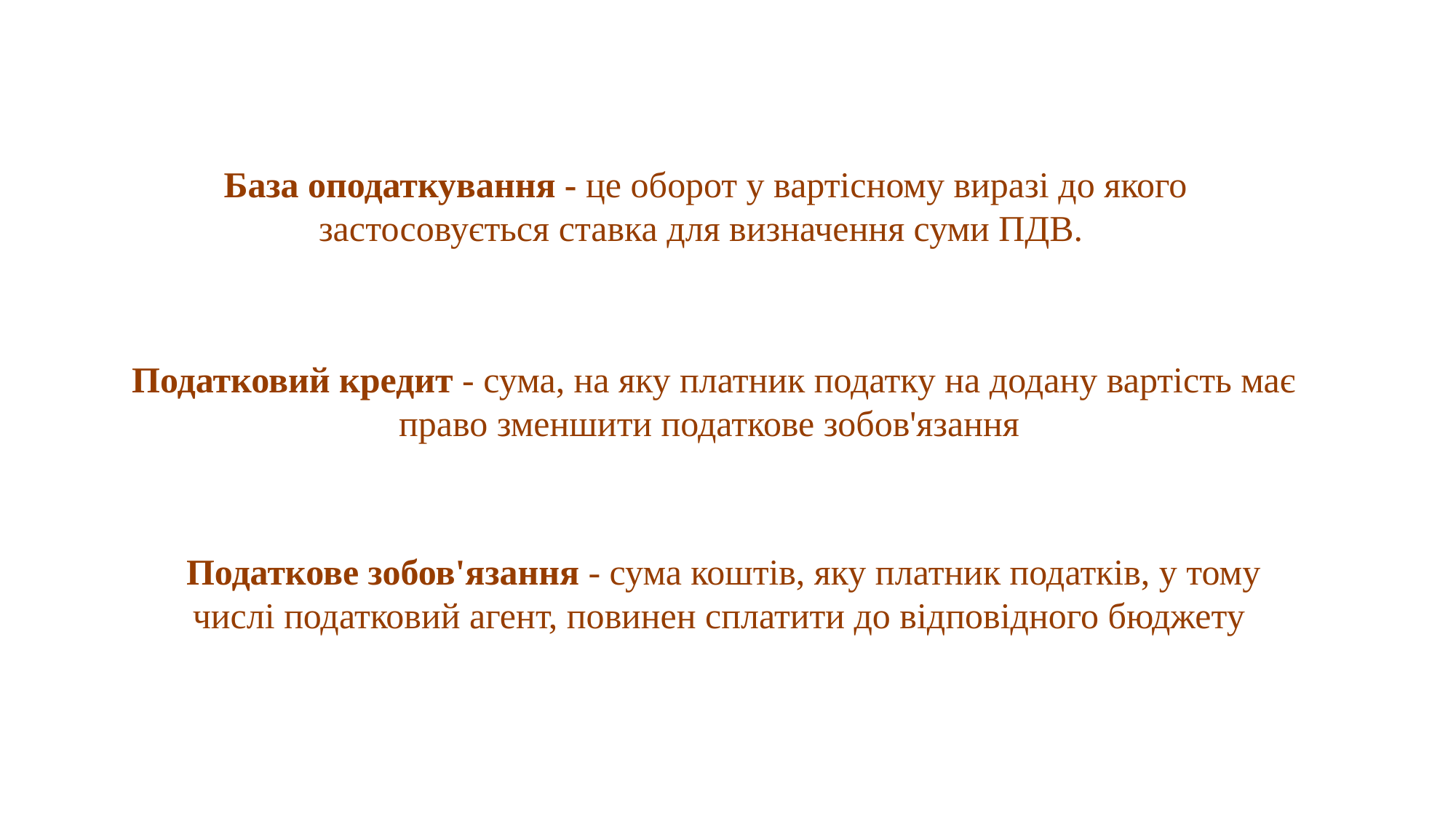

База оподаткування - це оборот у вартісному виразі до якого застосовується ставка для визначення суми ПДВ.
Податковий кредит - сума, на яку платник податку на додану вартість має право зменшити податкове зобов'язання
Податкове зобов'язання - сума коштів, яку платник податків, у тому числі податковий агент, повинен сплатити до відповідного бюджету